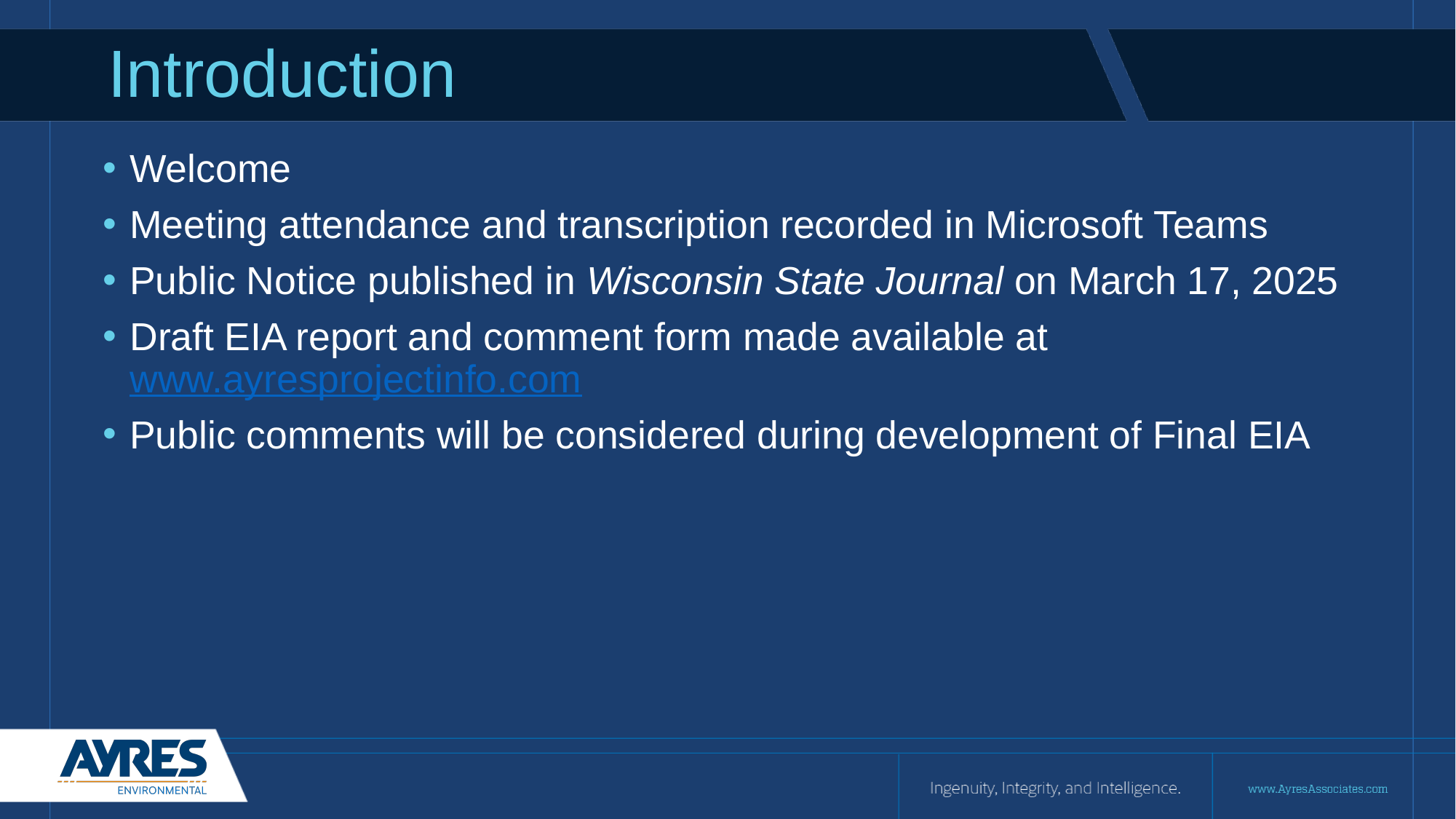

# Introduction
Welcome
Meeting attendance and transcription recorded in Microsoft Teams
Public Notice published in Wisconsin State Journal on March 17, 2025
Draft EIA report and comment form made available at www.ayresprojectinfo.com
Public comments will be considered during development of Final EIA